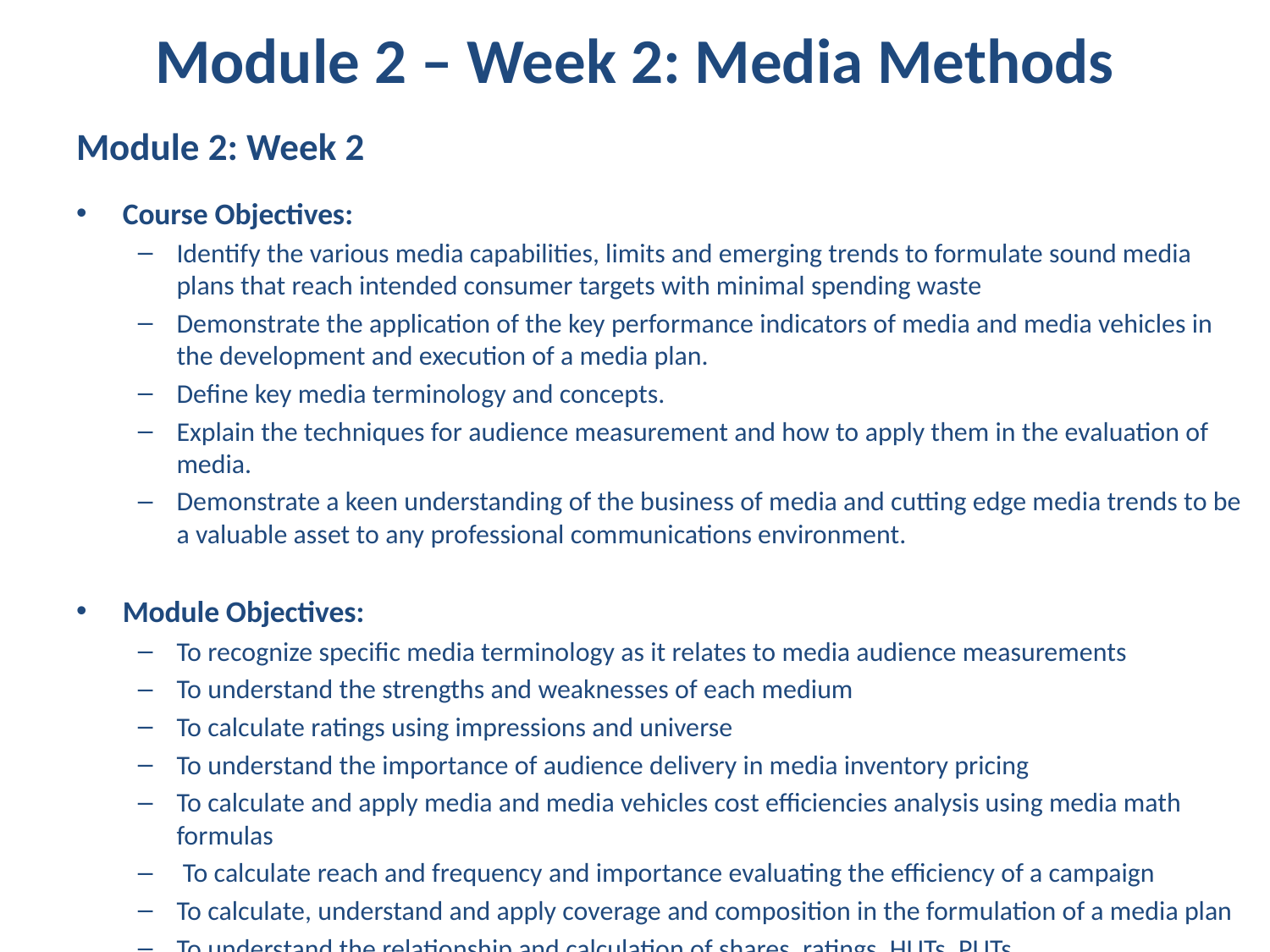

# Module 2 – Week 2: Media Methods
Module 2: Week 2

Course Objectives:
Identify the various media capabilities, limits and emerging trends to formulate sound media plans that reach intended consumer targets with minimal spending waste
Demonstrate the application of the key performance indicators of media and media vehicles in the development and execution of a media plan.
Define key media terminology and concepts.
Explain the techniques for audience measurement and how to apply them in the evaluation of media.
Demonstrate a keen understanding of the business of media and cutting edge media trends to be a valuable asset to any professional communications environment.

Module Objectives:
To recognize specific media terminology as it relates to media audience measurements
To understand the strengths and weaknesses of each medium
To calculate ratings using impressions and universe
To understand the importance of audience delivery in media inventory pricing
To calculate and apply media and media vehicles cost efficiencies analysis using media math formulas
 To calculate reach and frequency and importance evaluating the efficiency of a campaign
To calculate, understand and apply coverage and composition in the formulation of a media plan
To understand the relationship and calculation of shares, ratings, HUTs, PUTs